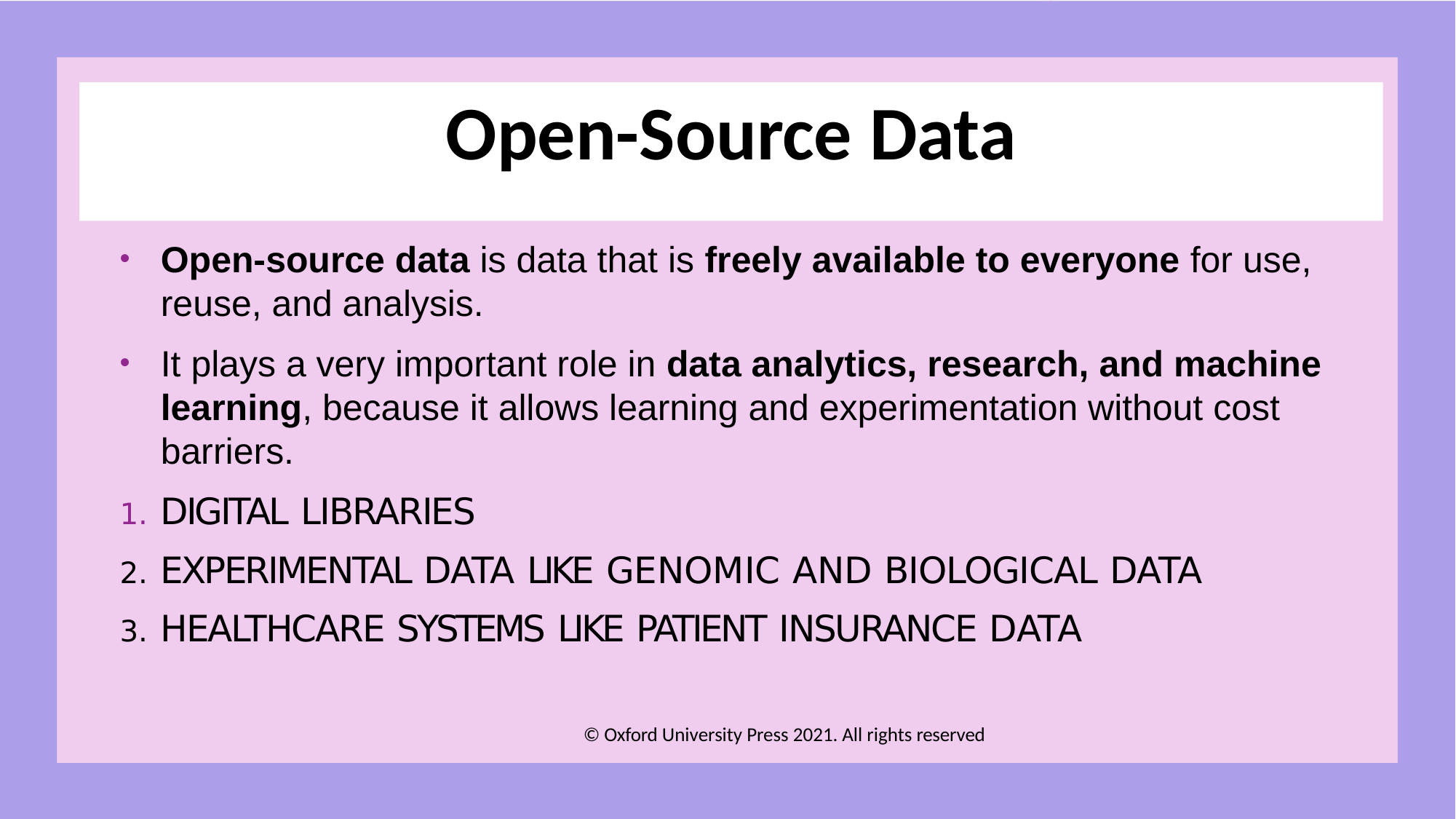

# Open-Source Data
Open-source data is data that is freely available to everyone for use, reuse, and analysis.
It plays a very important role in data analytics, research, and machine learning, because it allows learning and experimentation without cost barriers.
DIGITAL LIBRARIES
EXPERIMENTAL DATA LIKE GENOMIC AND BIOLOGICAL DATA
HEALTHCARE SYSTEMS LIKE PATIENT INSURANCE DATA
© Oxford University Press 2021. All rights reserved